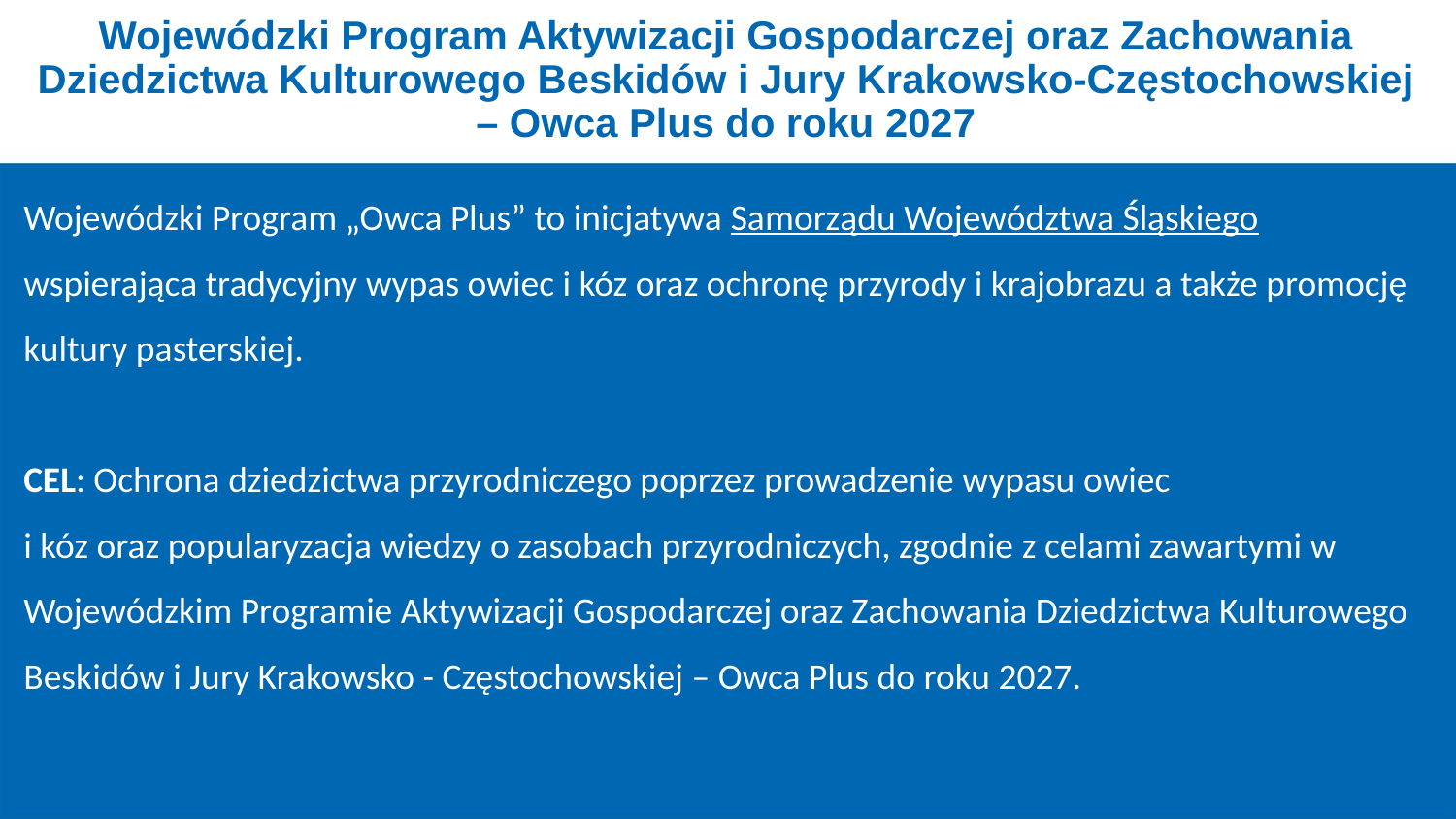

Wojewódzki Program Aktywizacji Gospodarczej oraz Zachowania Dziedzictwa Kulturowego Beskidów i Jury Krakowsko-Częstochowskiej – Owca Plus do roku 2027

Wojewódzki Program „Owca Plus” to inicjatywa Samorządu Województwa Śląskiego wspierająca tradycyjny wypas owiec i kóz oraz ochronę przyrody i krajobrazu a także promocję  kultury pasterskiej.

CEL: Ochrona dziedzictwa przyrodniczego poprzez prowadzenie wypasu owiec
i kóz oraz popularyzacja wiedzy o zasobach przyrodniczych, zgodnie z celami zawartymi w Wojewódzkim Programie Aktywizacji Gospodarczej oraz Zachowania Dziedzictwa Kulturowego Beskidów i Jury Krakowsko - Częstochowskiej – Owca Plus do roku 2027.